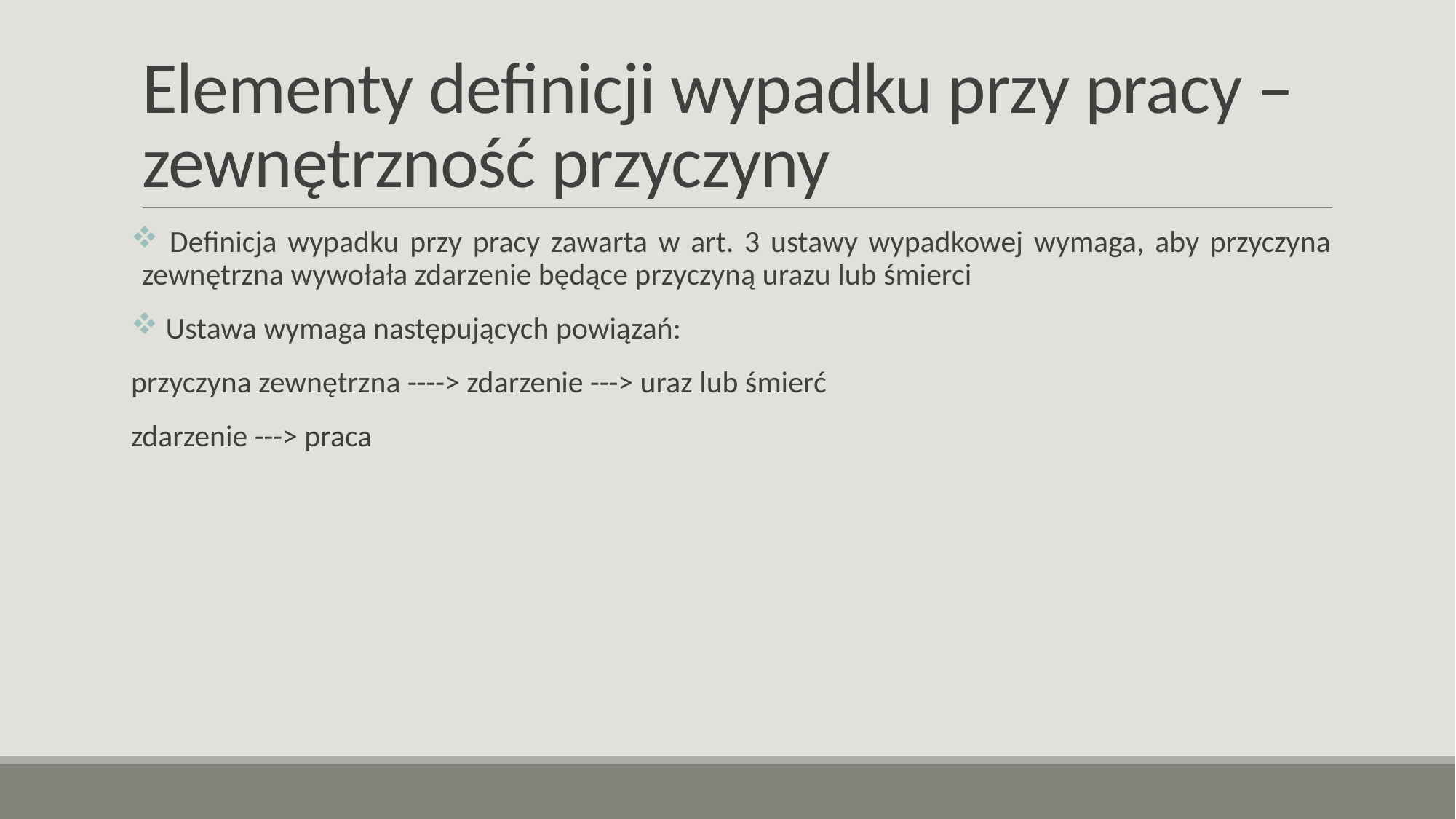

# Elementy definicji wypadku przy pracy – zewnętrzność przyczyny
 Definicja wypadku przy pracy zawarta w art. 3 ustawy wypadkowej wymaga, aby przyczyna zewnętrzna wywołała zdarzenie będące przyczyną urazu lub śmierci
 Ustawa wymaga następujących powiązań:
przyczyna zewnętrzna ----> zdarzenie ---> uraz lub śmierć
zdarzenie ---> praca